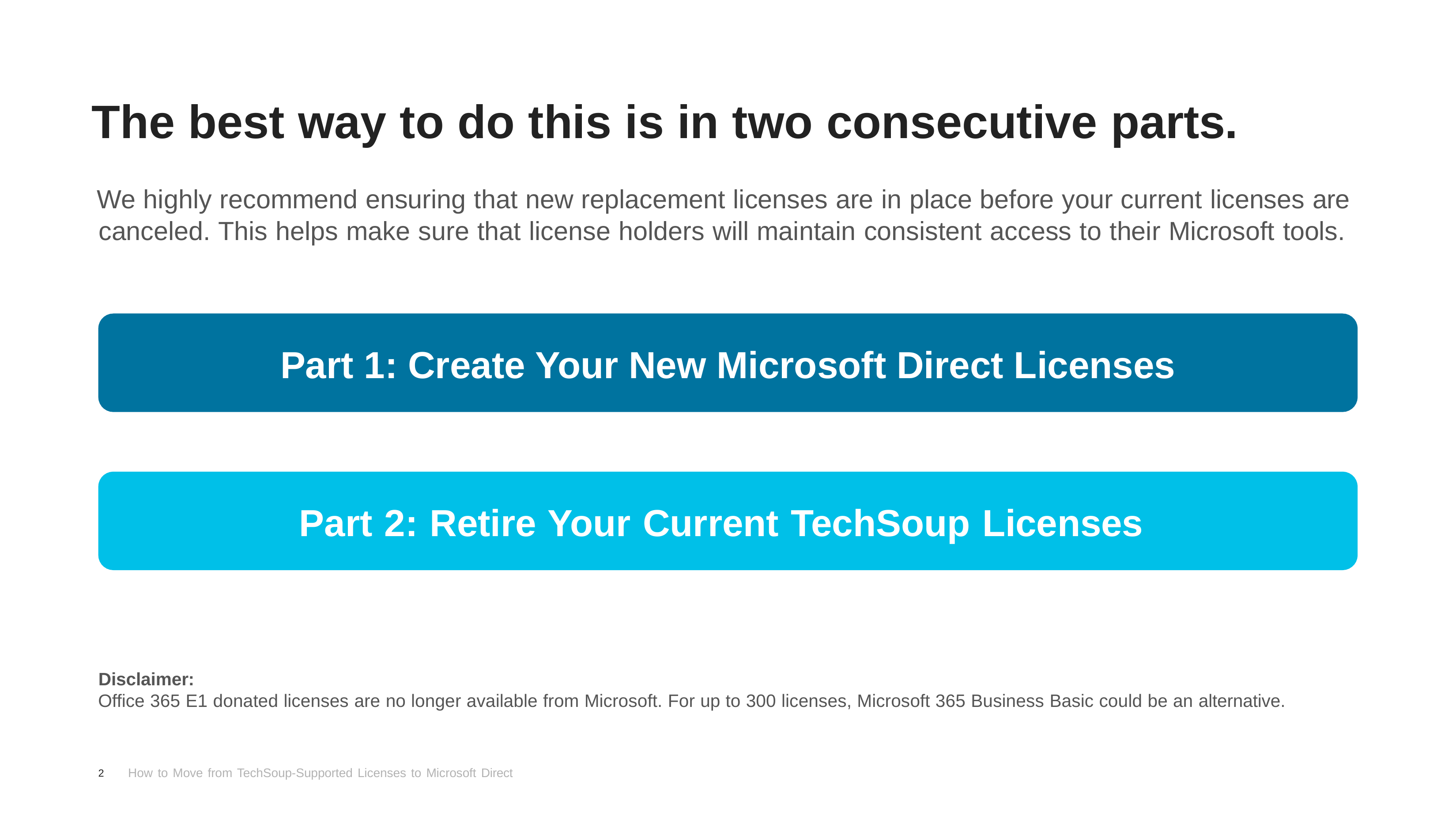

# The best way to do this is in two consecutive parts.
We highly recommend ensuring that new replacement licenses are in place before your current licenses are canceled. This helps make sure that license holders will maintain consistent access to their Microsoft tools.

Part 1: Create Your New Microsoft Direct Licenses

Part 2: Retire Your Current TechSoup Licenses
Disclaimer:
Office 365 E1 donated licenses are no longer available from Microsoft. For up to 300 licenses, Microsoft 365 Business Basic could be an alternative.
2	How to Move from TechSoup-Supported Licenses to Microsoft Direct